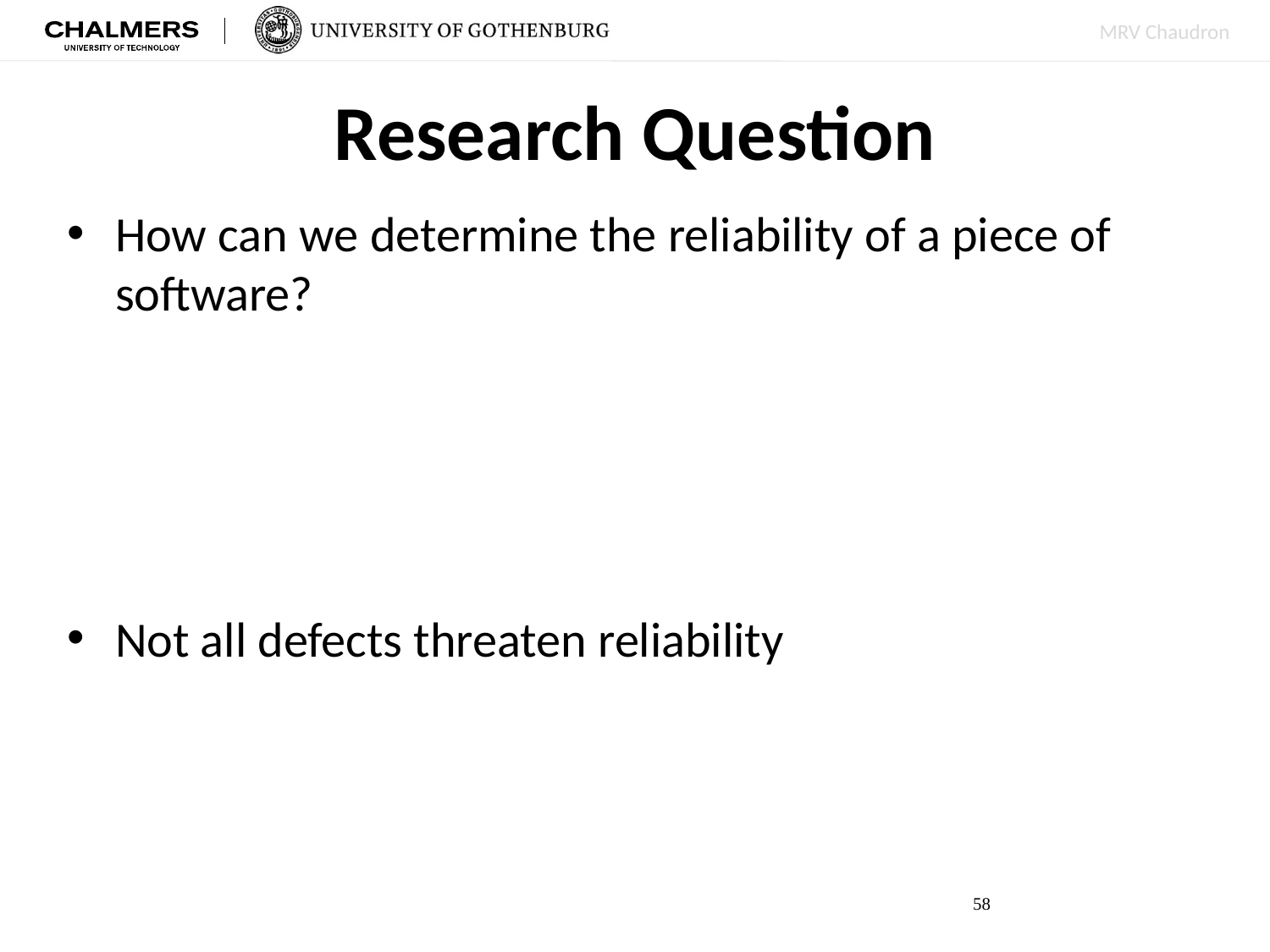

# Research Question
How can we determine the reliability of a piece of software?

Not all defects threaten reliability
58